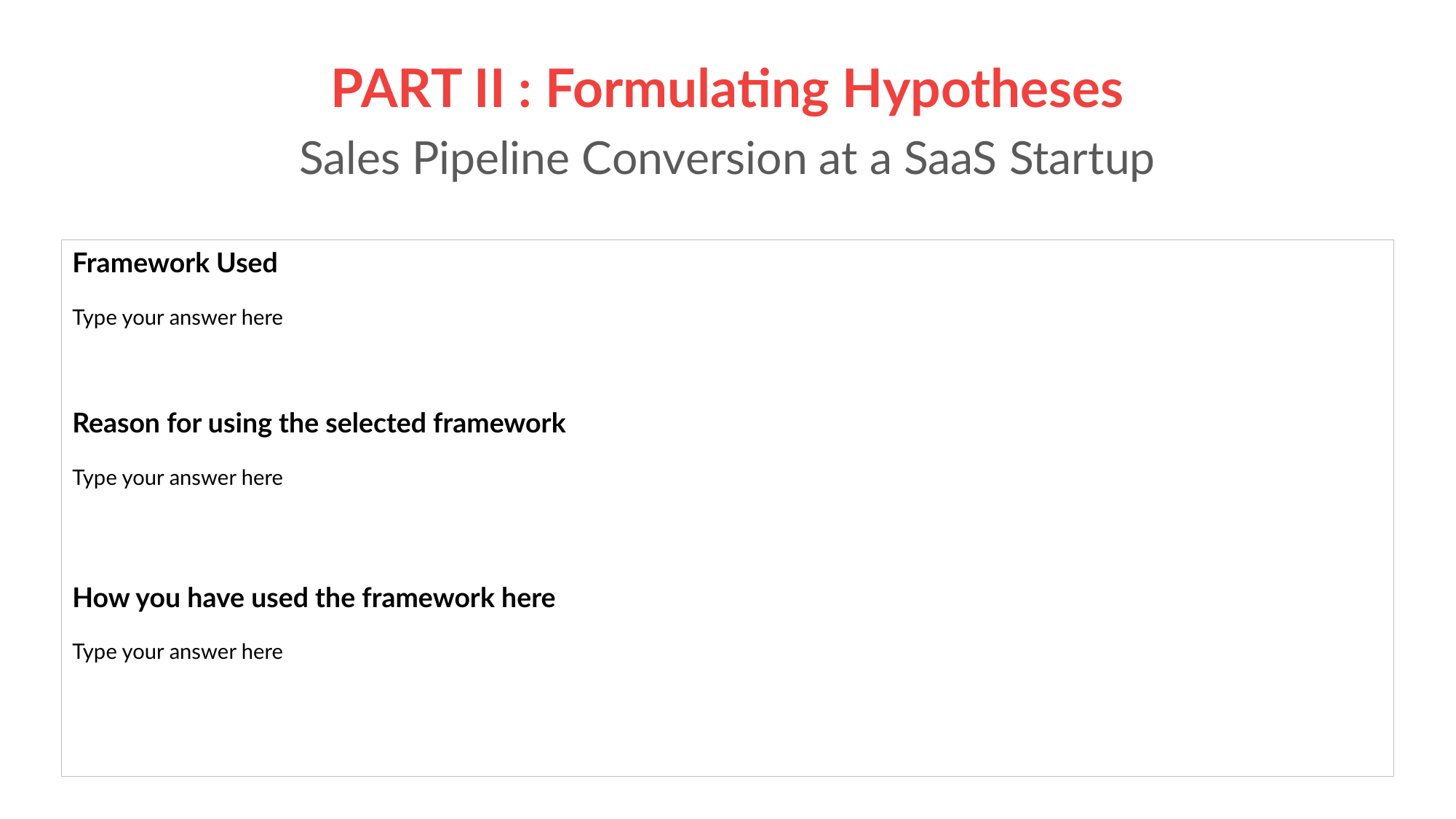

# PART II : Formulating Hypotheses Sales Pipeline Conversion at a SaaS Startup
Framework Used

Type your answer here

Reason for using the selected framework

Type your answer here

How you have used the framework here

Type your answer here